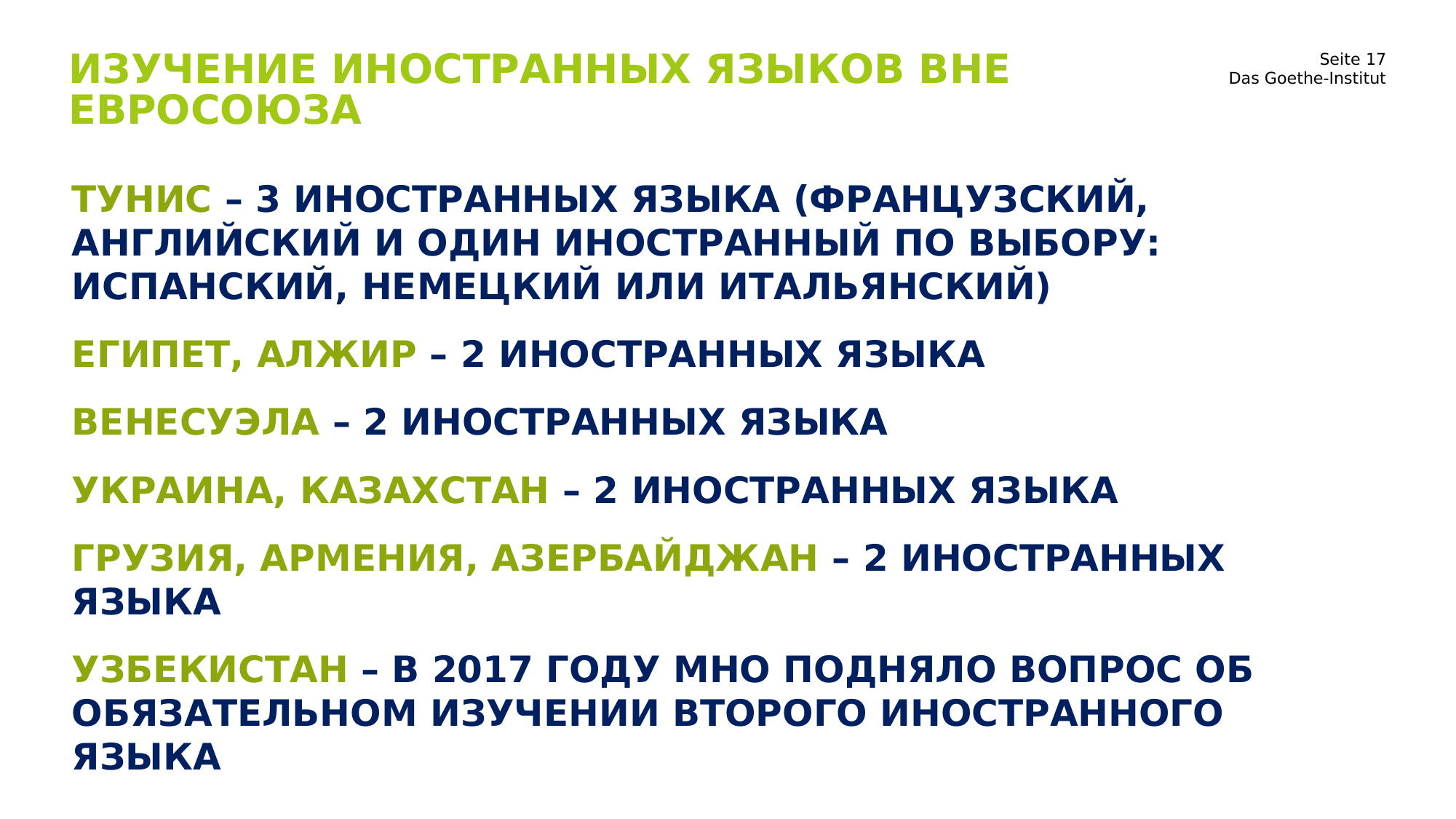

# Изучение иностранных языков вне евросоюза
Das Goethe-Institut
Тунис – 3 иностранных языка (французский, английский и один иностранный по выбору: испанский, немецкий или итальянский)
Египет, Алжир – 2 иностранных языка
Венесуэла – 2 иностранных языка
Украина, Казахстан – 2 иностранных языка
Грузия, Армения, Азербайджан – 2 иностранных языка
Узбекистан – в 2017 году МНО подняло вопрос об обязательном изучении второго Иностранного Языка